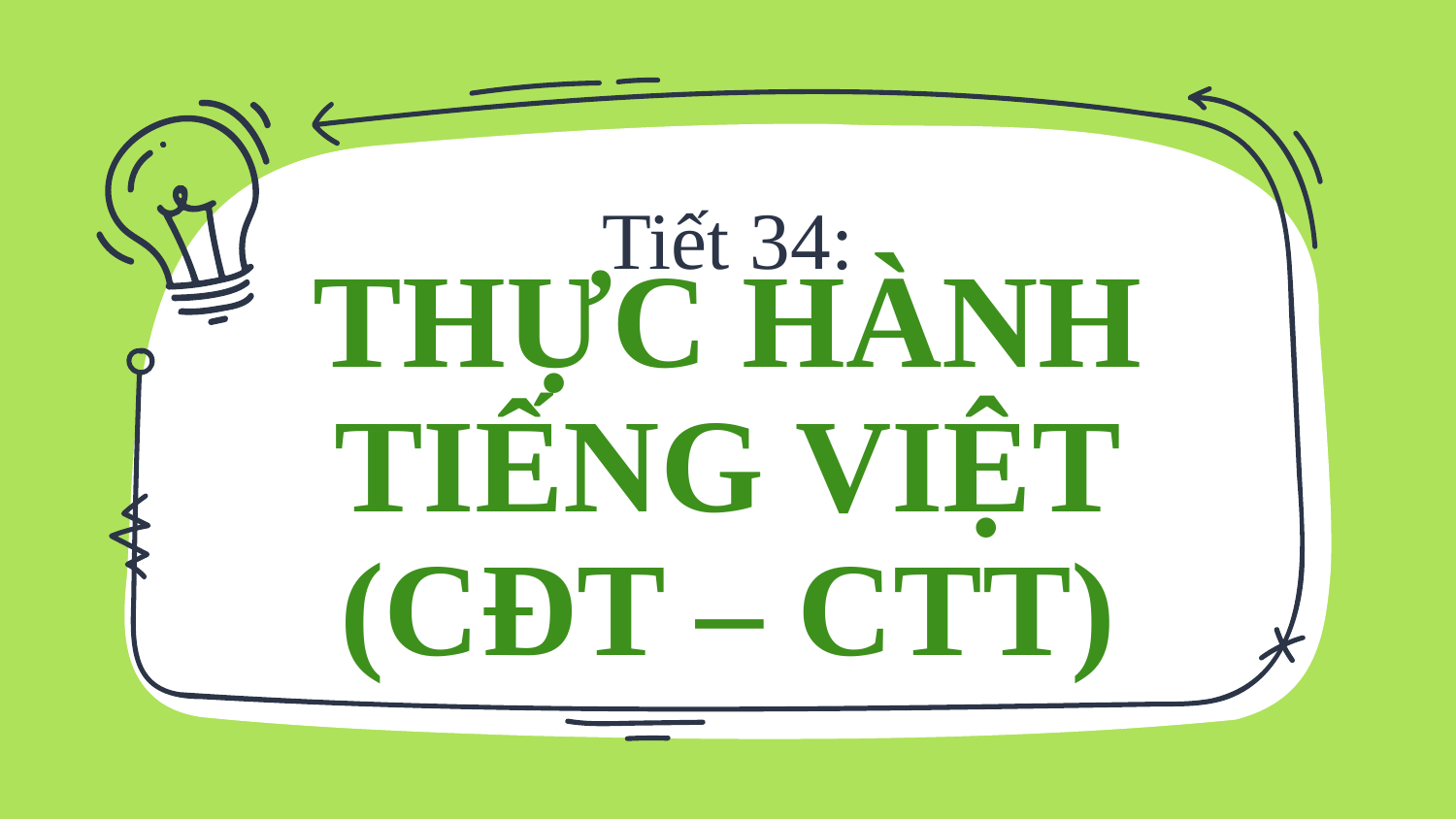

Tiết 34:
# THỰC HÀNH TIẾNG VIỆT (CĐT – CTT)